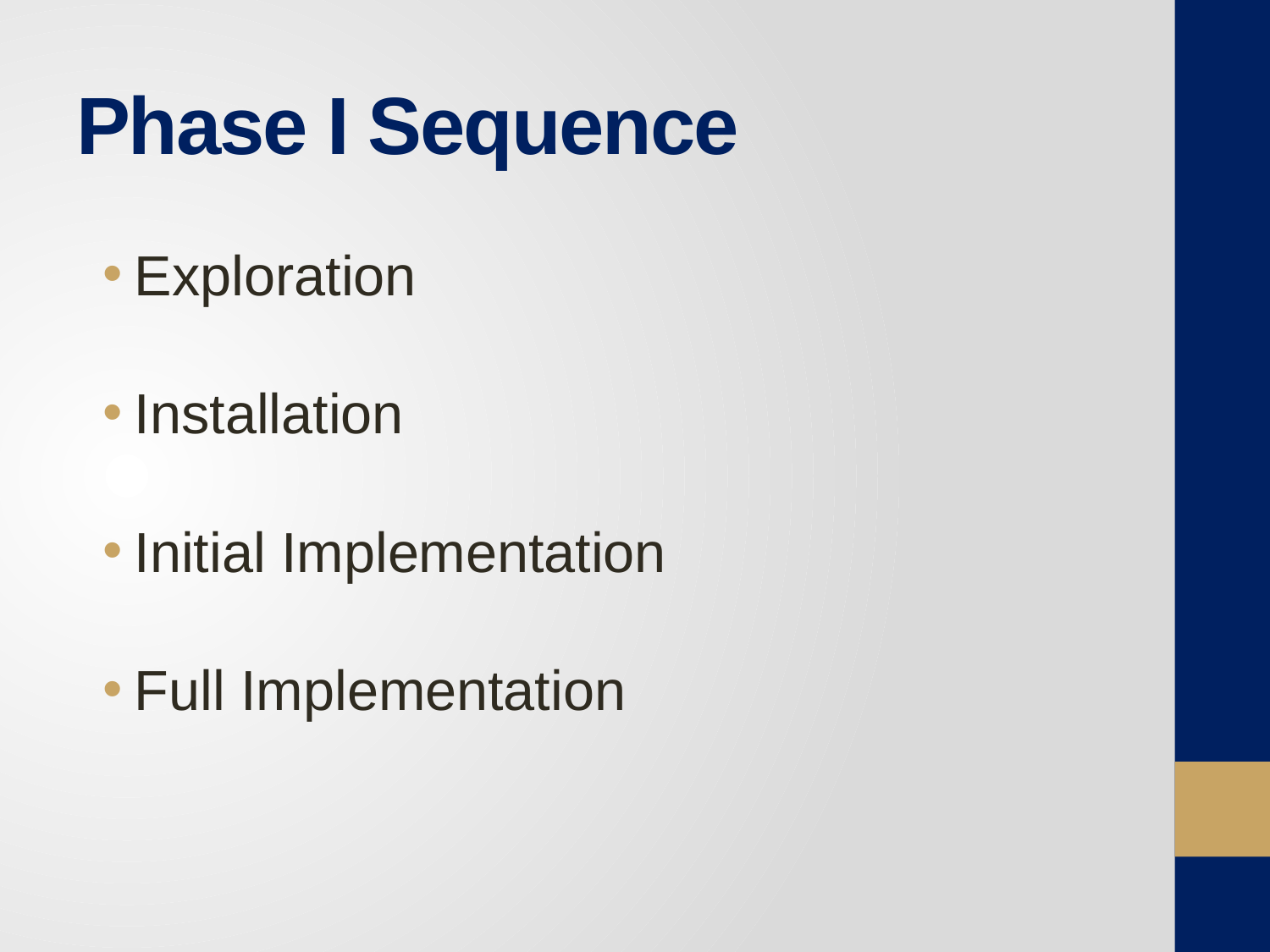

# Phase I Sequence
Exploration

Installation

Initial Implementation

Full Implementation